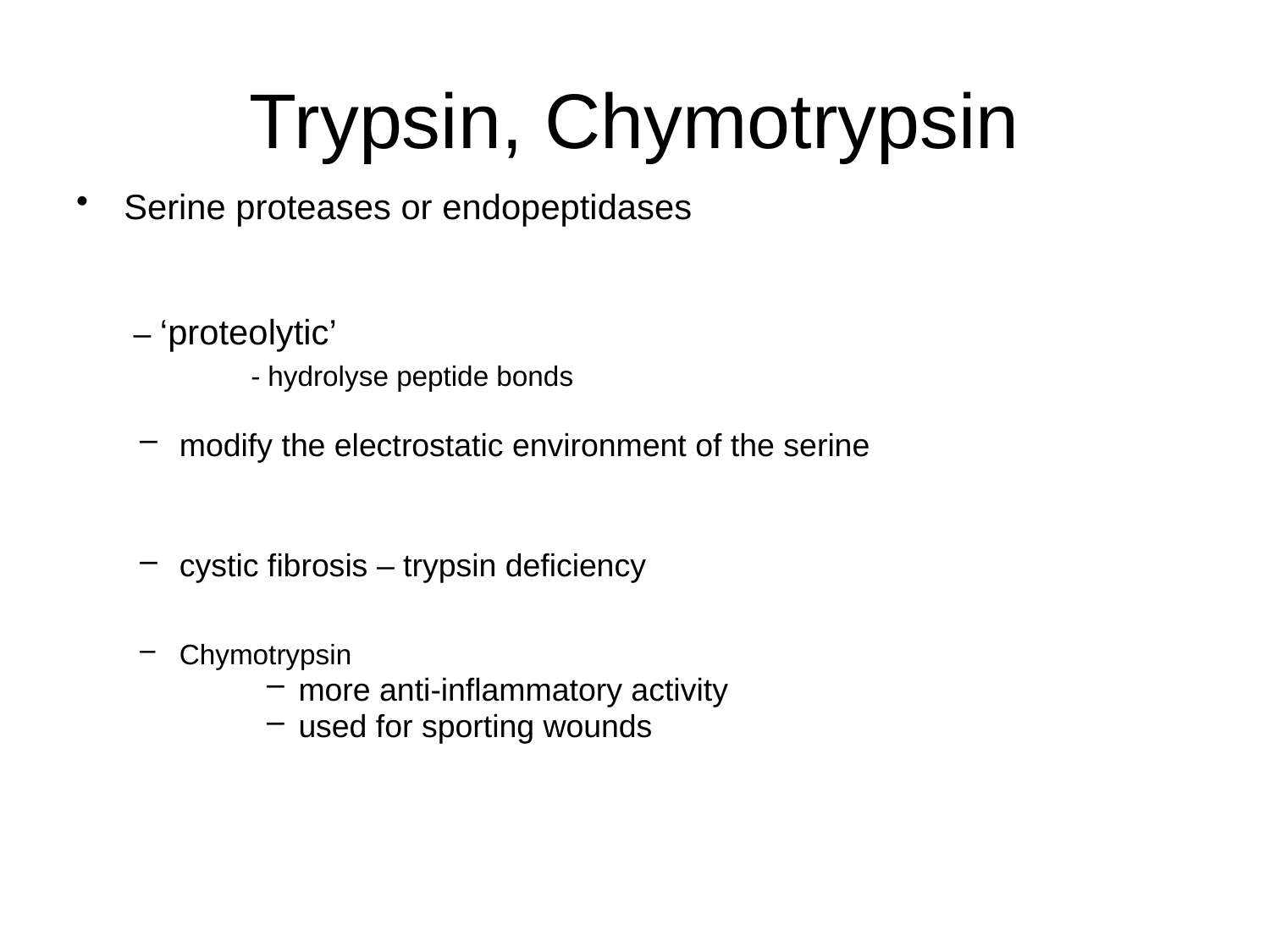

# Trypsin, Chymotrypsin
Serine proteases or endopeptidases

	 – ‘proteolytic’
		- hydrolyse peptide bonds

modify the electrostatic environment of the serine

cystic fibrosis – trypsin deficiency

Chymotrypsin
more anti-inflammatory activity
used for sporting wounds